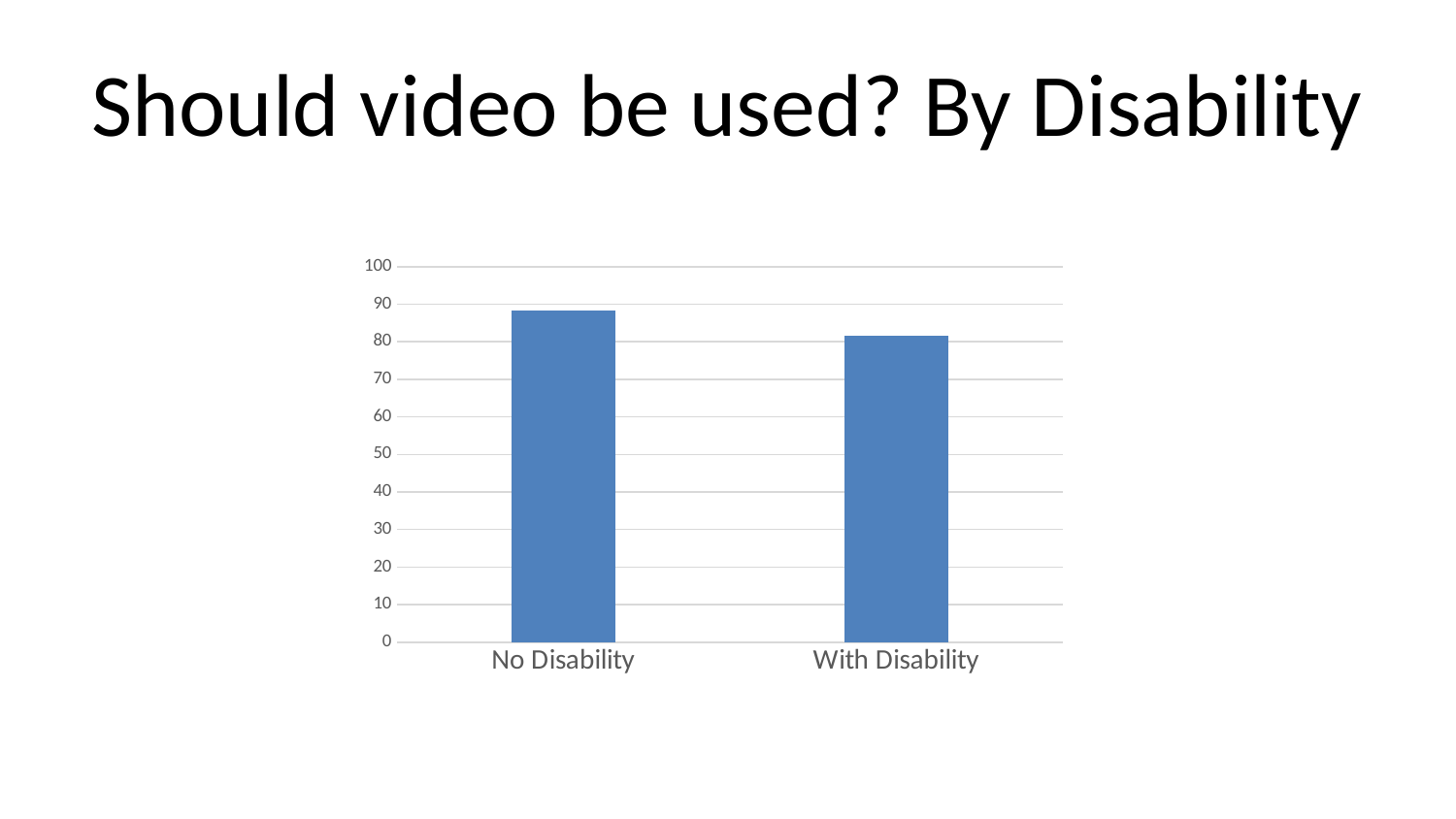

# Should video be used? By Disability

### Chart

| Category |  |
|---|---|
| No Disability | 88.35 |
| With Disability | 81.58 |